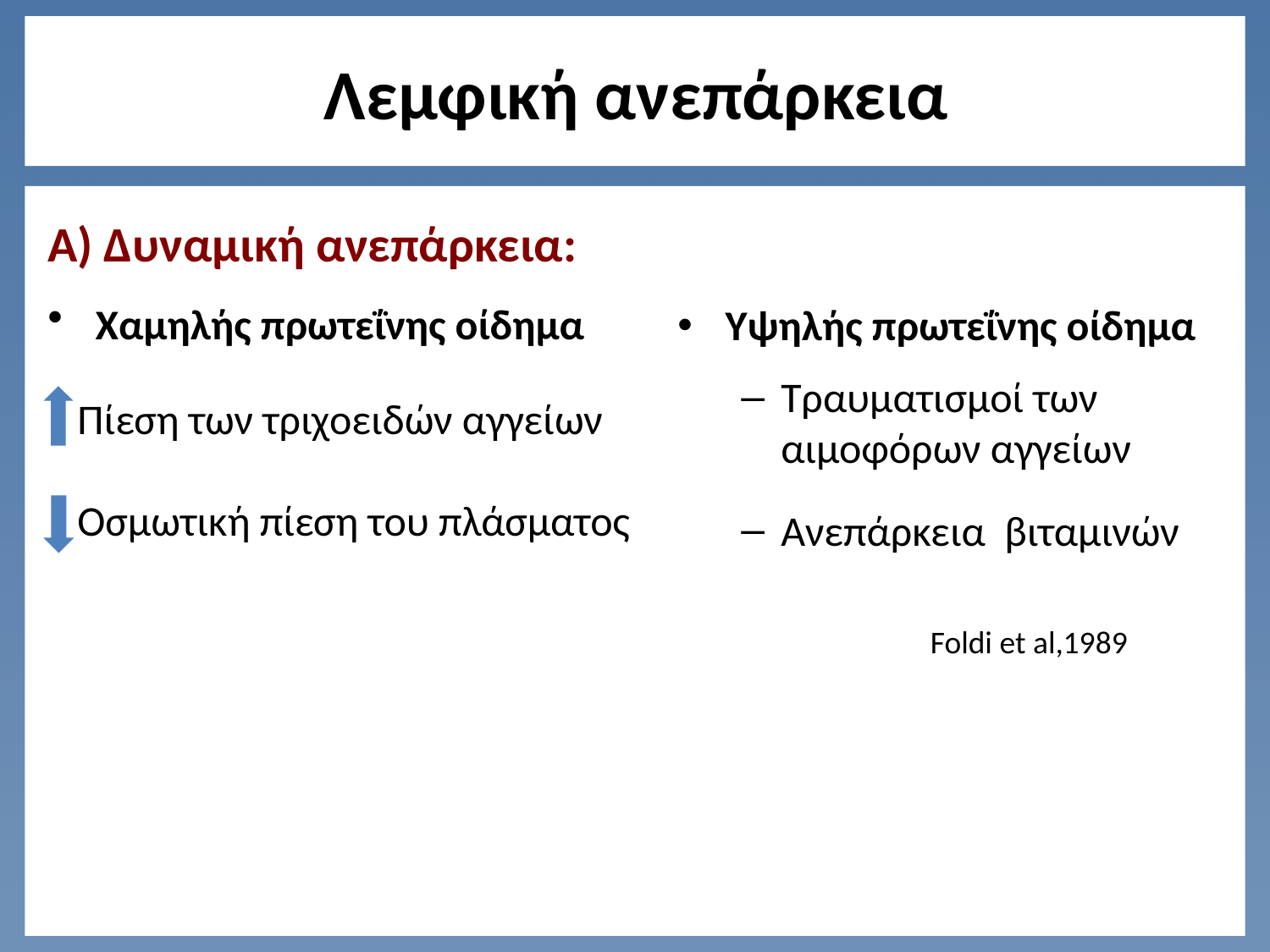

# Λεμφική ανεπάρκεια
Α) Δυναμική ανεπάρκεια:
Χαμηλής πρωτεΐνης οίδημα
Υψηλής πρωτεΐνης οίδημα
Τραυματισμοί των αιμοφόρων αγγείων
Ανεπάρκεια  βιταμινών

Πίεση των τριχοειδών αγγείων

Οσμωτική πίεση του πλάσματος

Foldi et al,1989